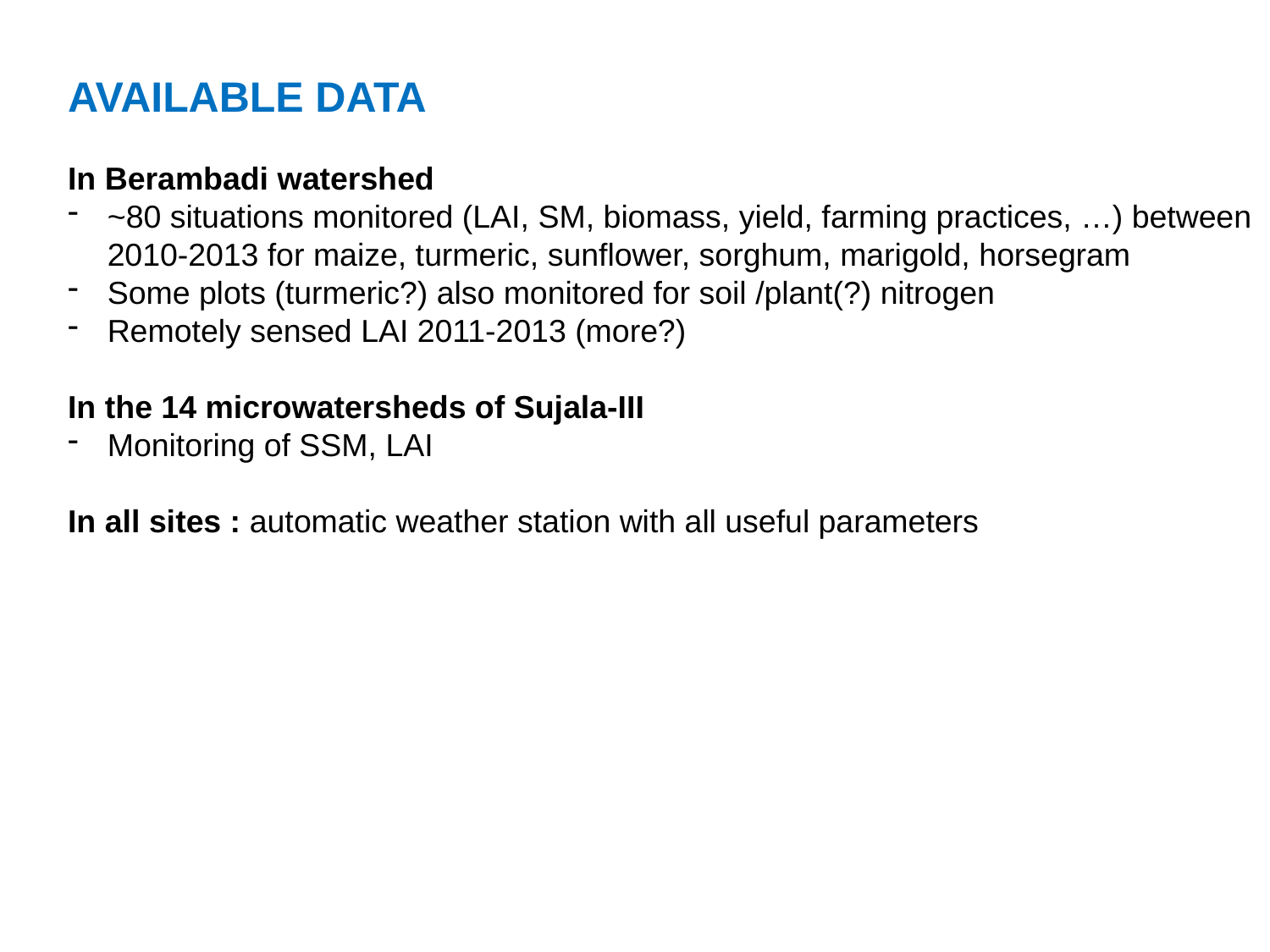

AVAILABLE DATA

In Berambadi watershed
~80 situations monitored (LAI, SM, biomass, yield, farming practices, …) between 2010-2013 for maize, turmeric, sunflower, sorghum, marigold, horsegram
Some plots (turmeric?) also monitored for soil /plant(?) nitrogen
Remotely sensed LAI 2011-2013 (more?)

In the 14 microwatersheds of Sujala-III
Monitoring of SSM, LAI

In all sites : automatic weather station with all useful parameters